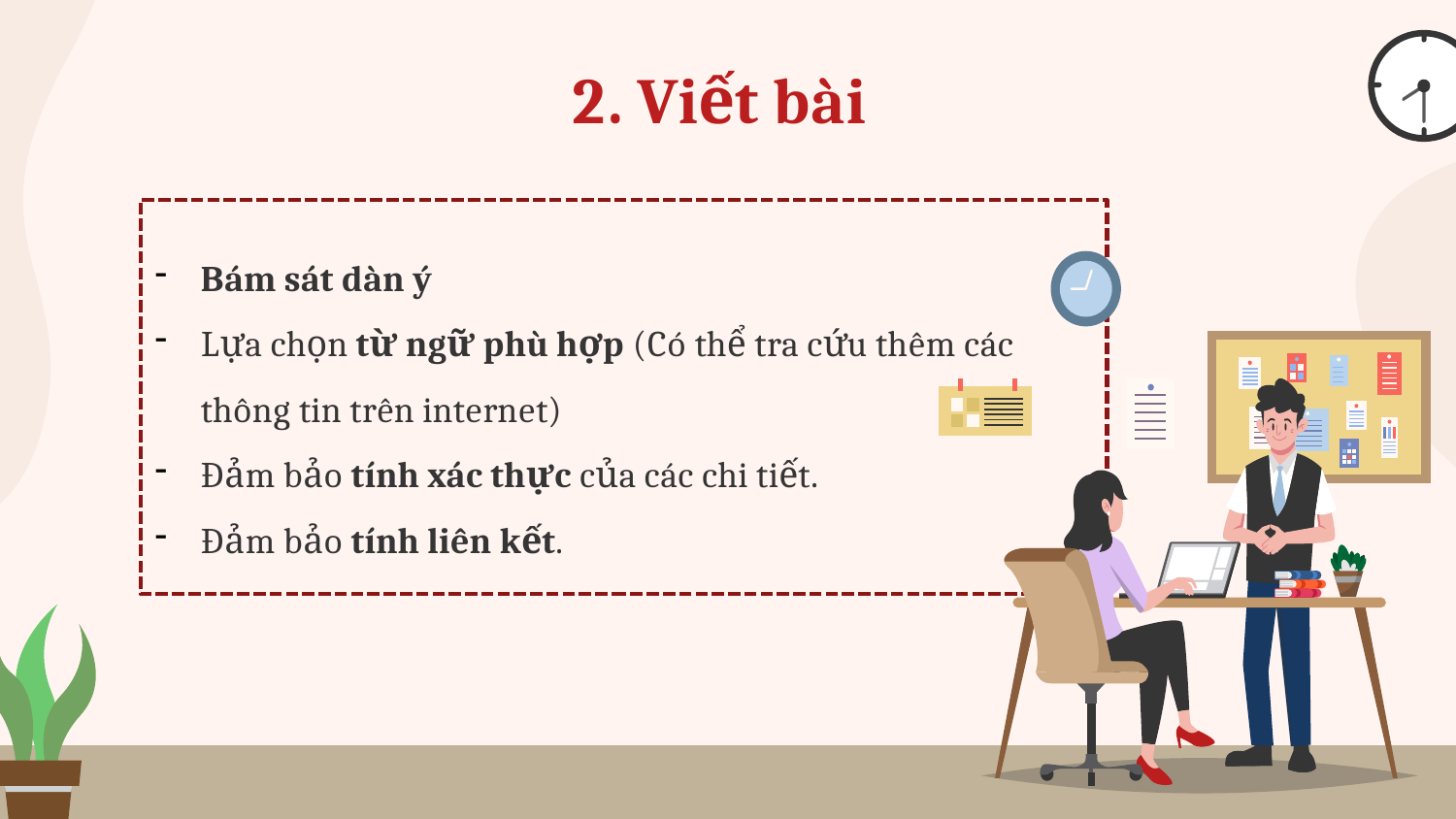

# 2. Viết bài
Bám sát dàn ý
Lựa chọn từ ngữ phù hợp (Có thể tra cứu thêm các thông tin trên internet)
Đảm bảo tính xác thực của các chi tiết.
Đảm bảo tính liên kết.